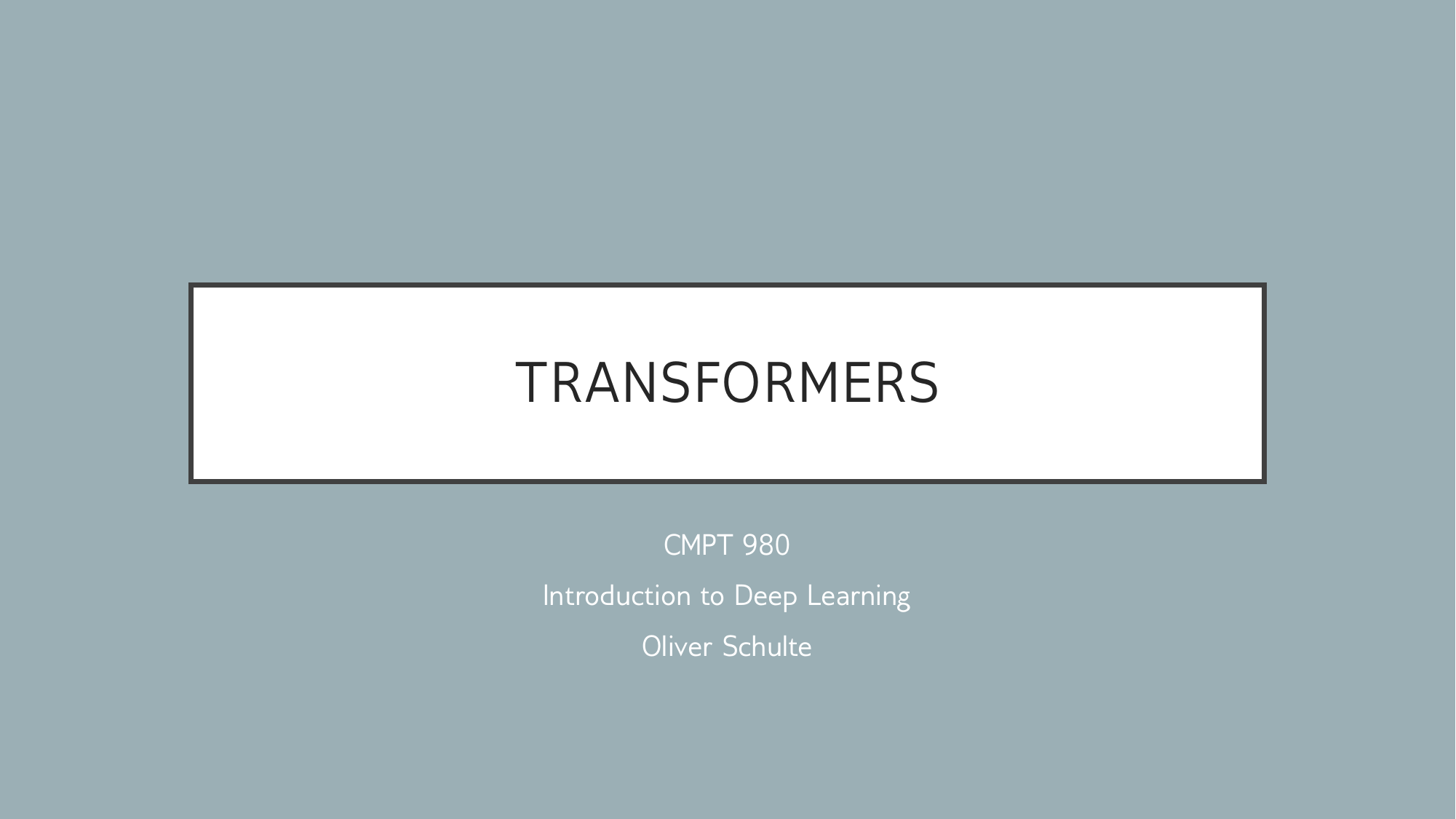

# Transformers
CMPT 980
Introduction to Deep Learning
Oliver Schulte